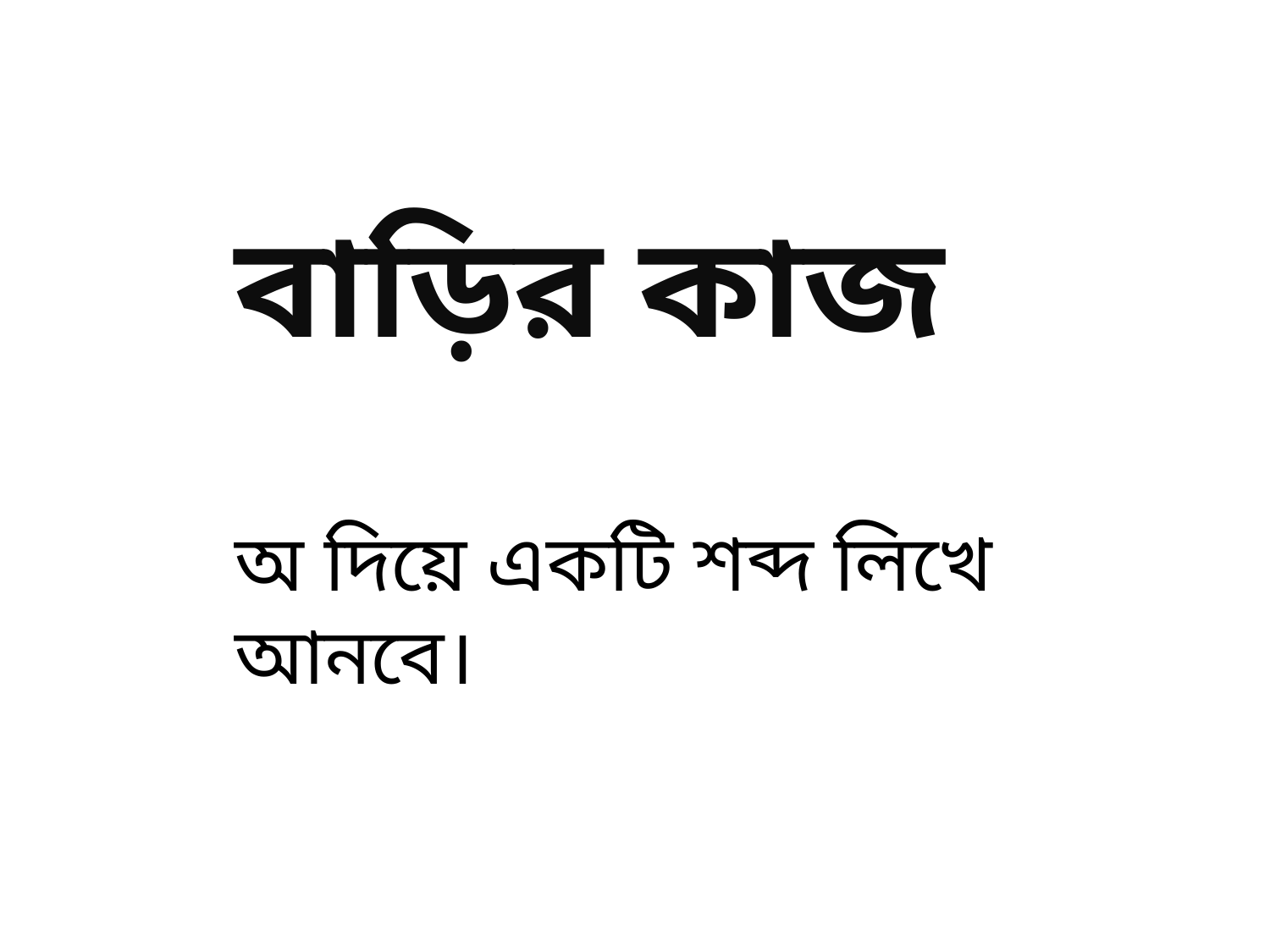

বাড়ির কাজ
অ দিয়ে একটি শব্দ লিখে আনবে।